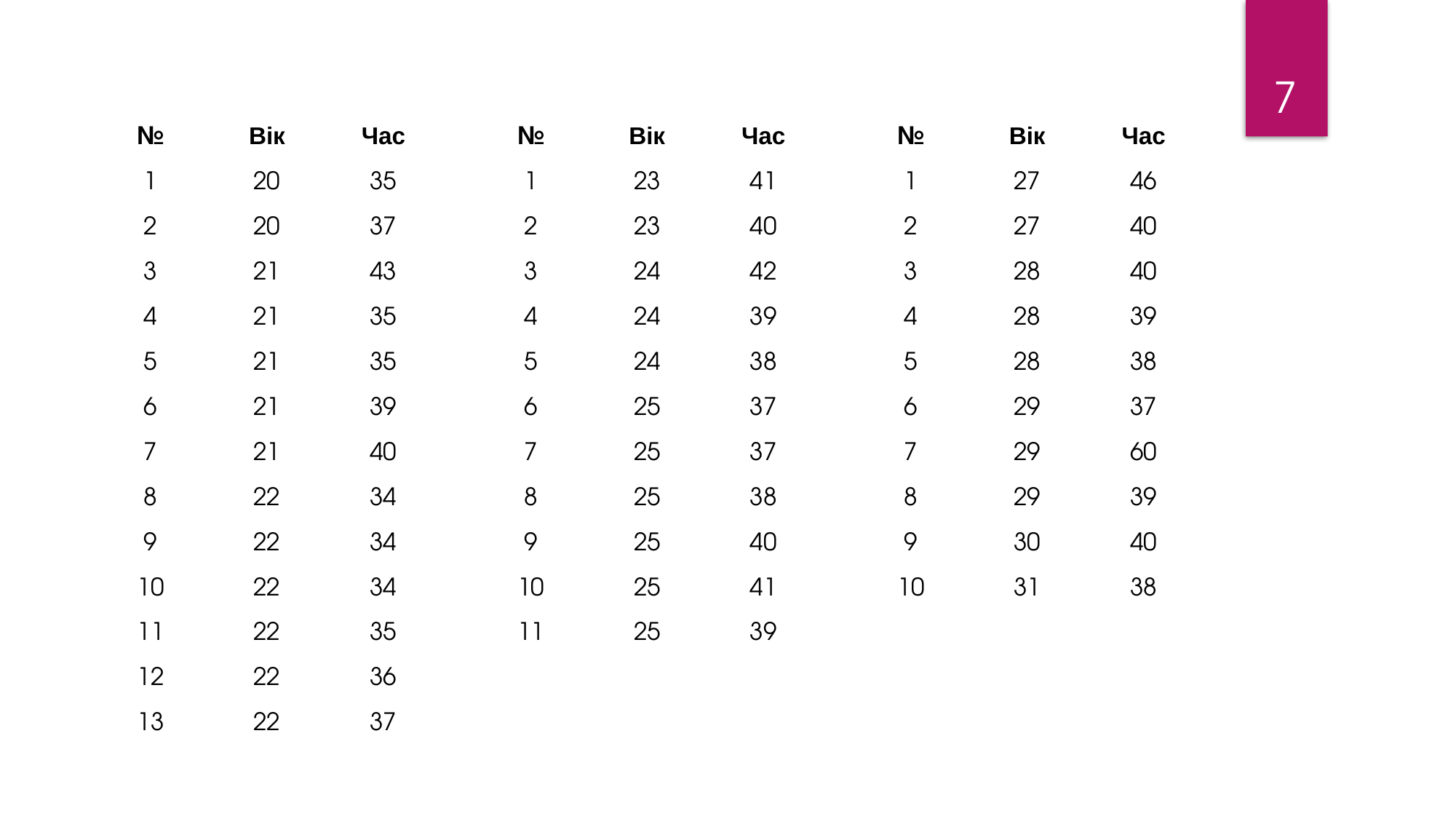

7
| № | Вік | Час |  | № | Вік | Час |  | № | Вік | Час |
| --- | --- | --- | --- | --- | --- | --- | --- | --- | --- | --- |
| 1 | 20 | 35 |  | 1 | 23 | 41 |  | 1 | 27 | 46 |
| 2 | 20 | 37 |  | 2 | 23 | 40 |  | 2 | 27 | 40 |
| 3 | 21 | 43 |  | 3 | 24 | 42 |  | 3 | 28 | 40 |
| 4 | 21 | 35 |  | 4 | 24 | 39 |  | 4 | 28 | 39 |
| 5 | 21 | 35 |  | 5 | 24 | 38 |  | 5 | 28 | 38 |
| 6 | 21 | 39 |  | 6 | 25 | 37 |  | 6 | 29 | 37 |
| 7 | 21 | 40 |  | 7 | 25 | 37 |  | 7 | 29 | 60 |
| 8 | 22 | 34 |  | 8 | 25 | 38 |  | 8 | 29 | 39 |
| 9 | 22 | 34 |  | 9 | 25 | 40 |  | 9 | 30 | 40 |
| 10 | 22 | 34 |  | 10 | 25 | 41 |  | 10 | 31 | 38 |
| 11 | 22 | 35 |  | 11 | 25 | 39 |  |  |  |  |
| 12 | 22 | 36 |  |  |  |  |  |  |  |  |
| 13 | 22 | 37 |  |  |  |  |  |  |  |  |